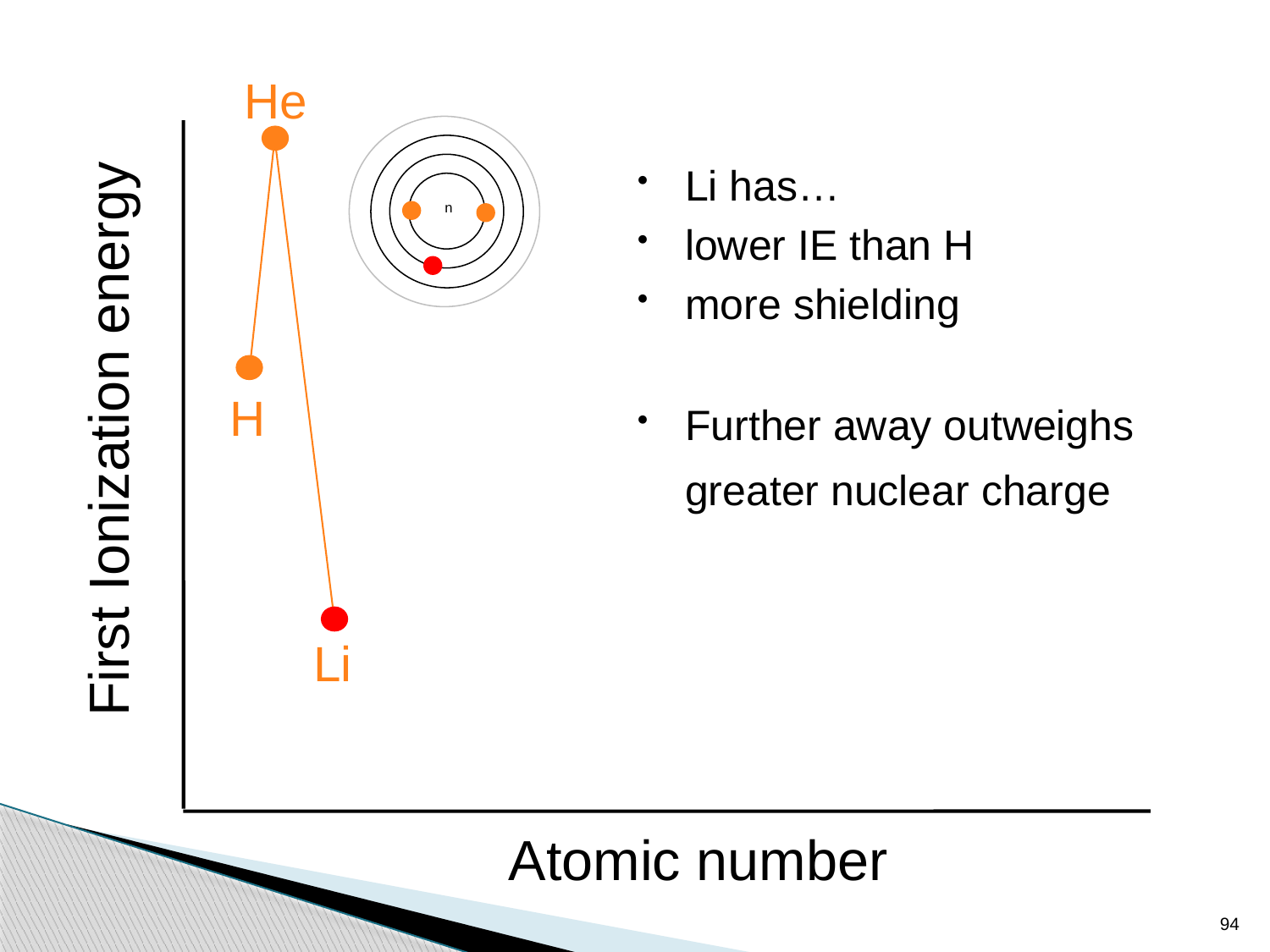

He

Li has…
lower IE than H
more shielding

Further away outweighs greater nuclear charge

n

H
First Ionization energy

Li

Atomic number
94